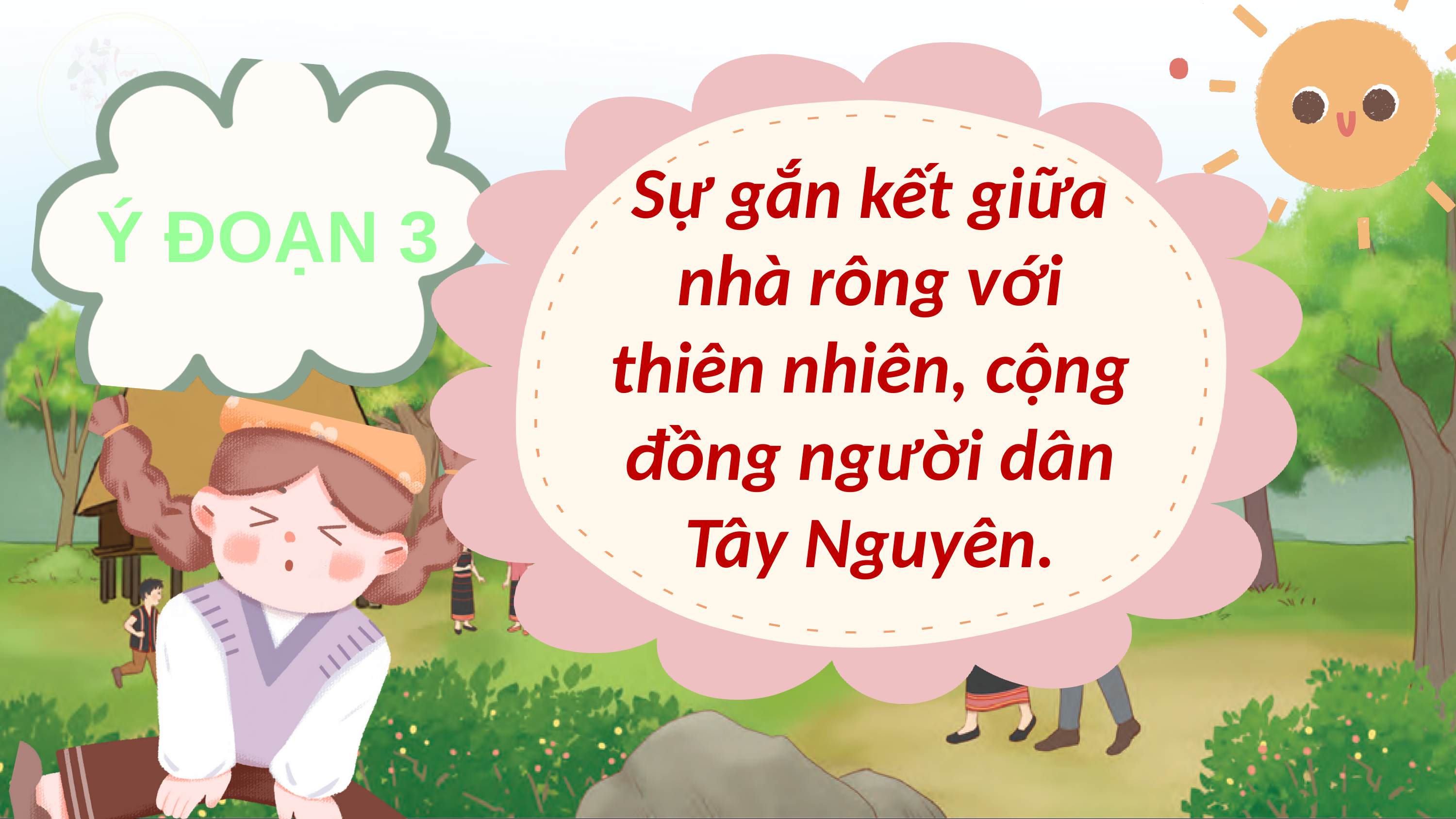

Sự gắn kết giữa nhà rông với thiên nhiên, cộng đồng người dân Tây Nguyên.

Ý ĐOẠN 3